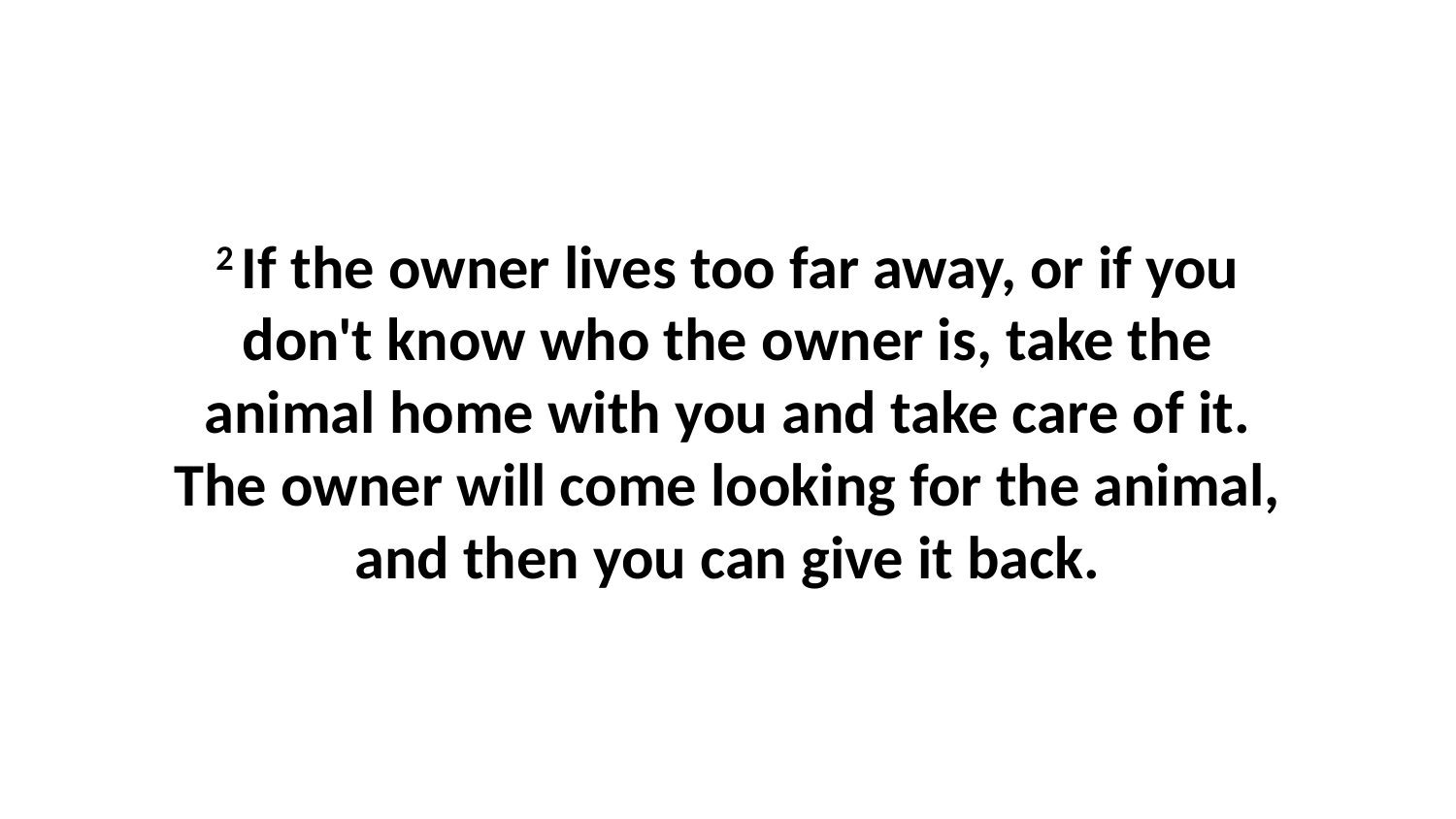

2 If the owner lives too far away, or if you don't know who the owner is, take the animal home with you and take care of it. The owner will come looking for the animal, and then you can give it back.